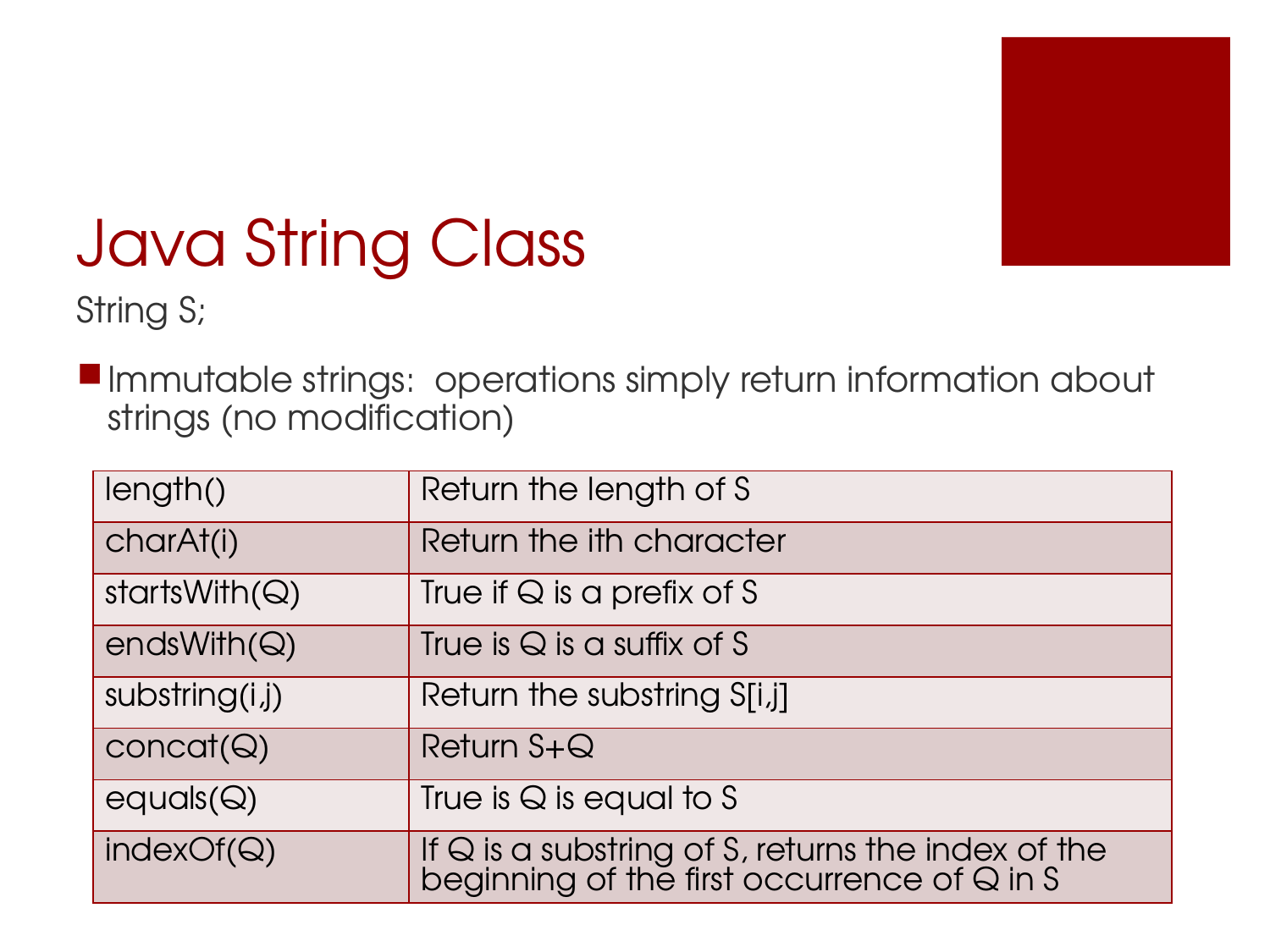

# Java String Class
String S;
Immutable strings:  operations simply return information about strings (no modification)
| length() | Return the length of S |
| --- | --- |
| charAt(i) | Return the ith character |
| startsWith(Q) | True if Q is a prefix of S |
| endsWith(Q) | True is Q is a suffix of S |
| substring(i,j) | Return the substring S[i,j] |
| concat(Q) | Return S+Q |
| equals(Q) | True is Q is equal to S |
| indexOf(Q) | If Q is a substring of S, returns the index of the beginning of the first occurrence of Q in S |